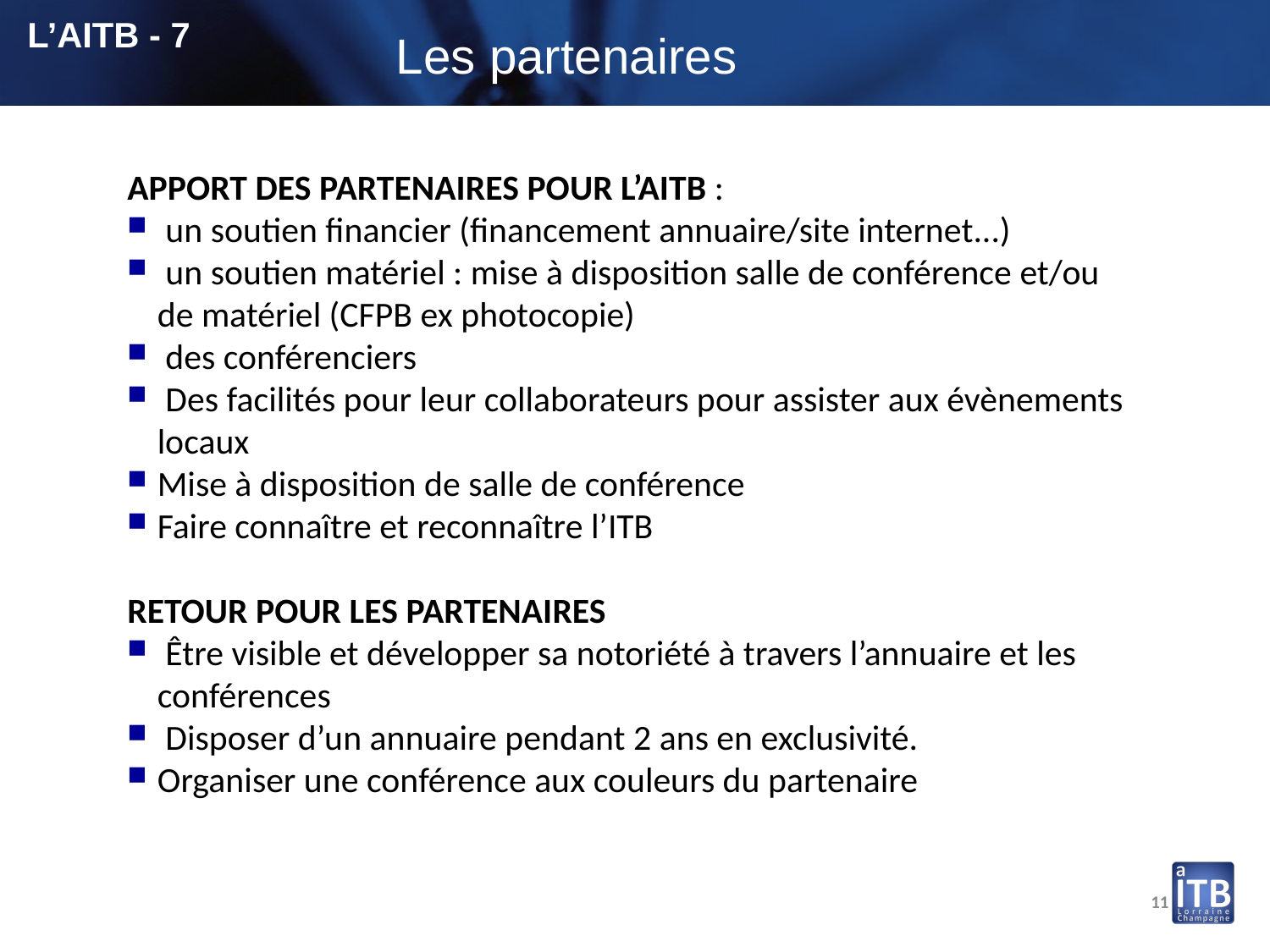

L’AITB - 7
Les partenaires

APPORT DES PARTENAIRES POUR L’AITB :
 un soutien financier (financement annuaire/site internet...)
 un soutien matériel : mise à disposition salle de conférence et/ou de matériel (CFPB ex photocopie)
 des conférenciers
 Des facilités pour leur collaborateurs pour assister aux évènements locaux
Mise à disposition de salle de conférence
Faire connaître et reconnaître l’ITB

RETOUR POUR LES PARTENAIRES
 Être visible et développer sa notoriété à travers l’annuaire et les conférences
 Disposer d’un annuaire pendant 2 ans en exclusivité.
Organiser une conférence aux couleurs du partenaire

11